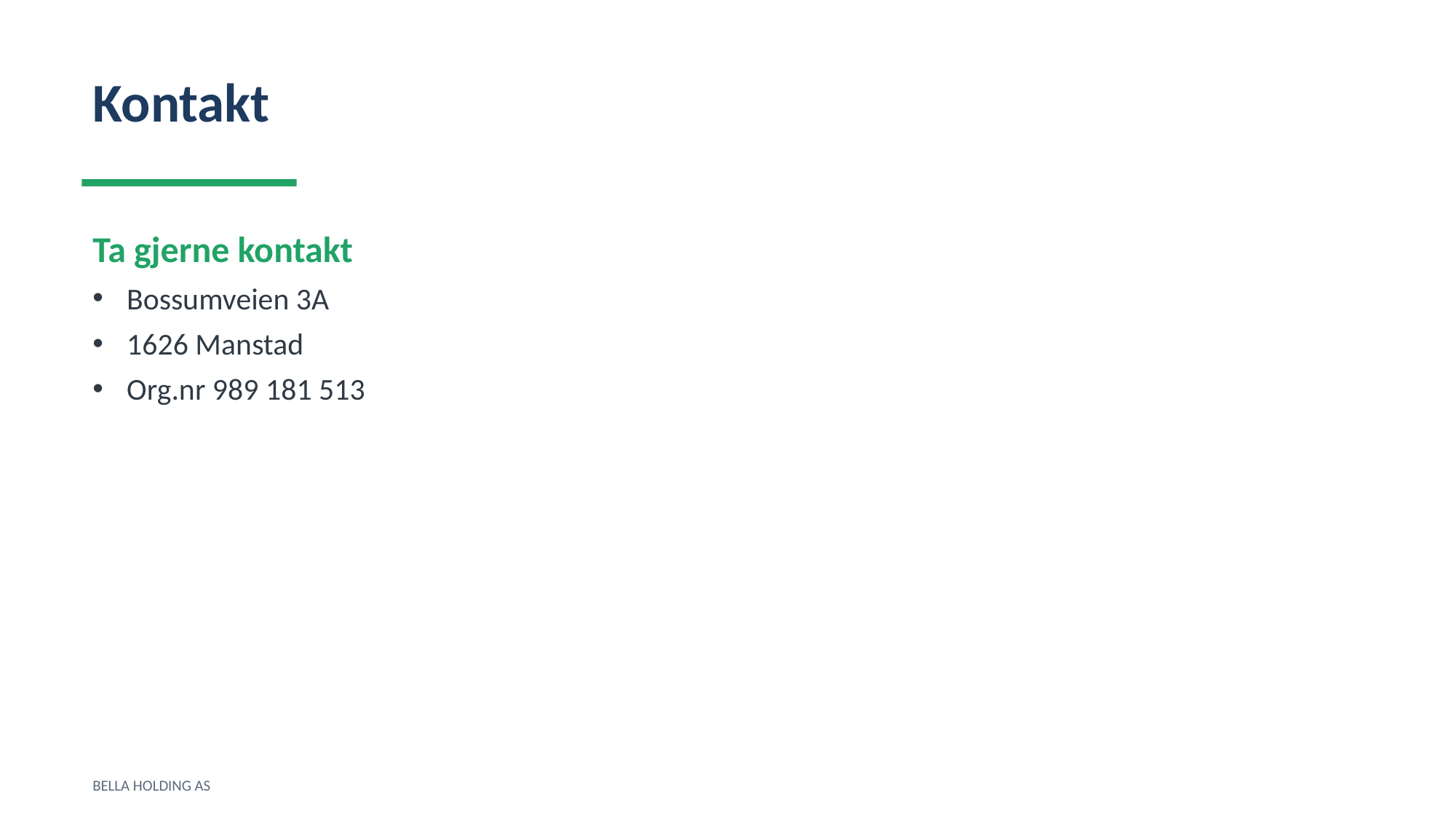

Kontakt

Ta gjerne kontakt
Bossumveien 3A
1626 Manstad
Org.nr 989 181 513
BELLA HOLDING AS